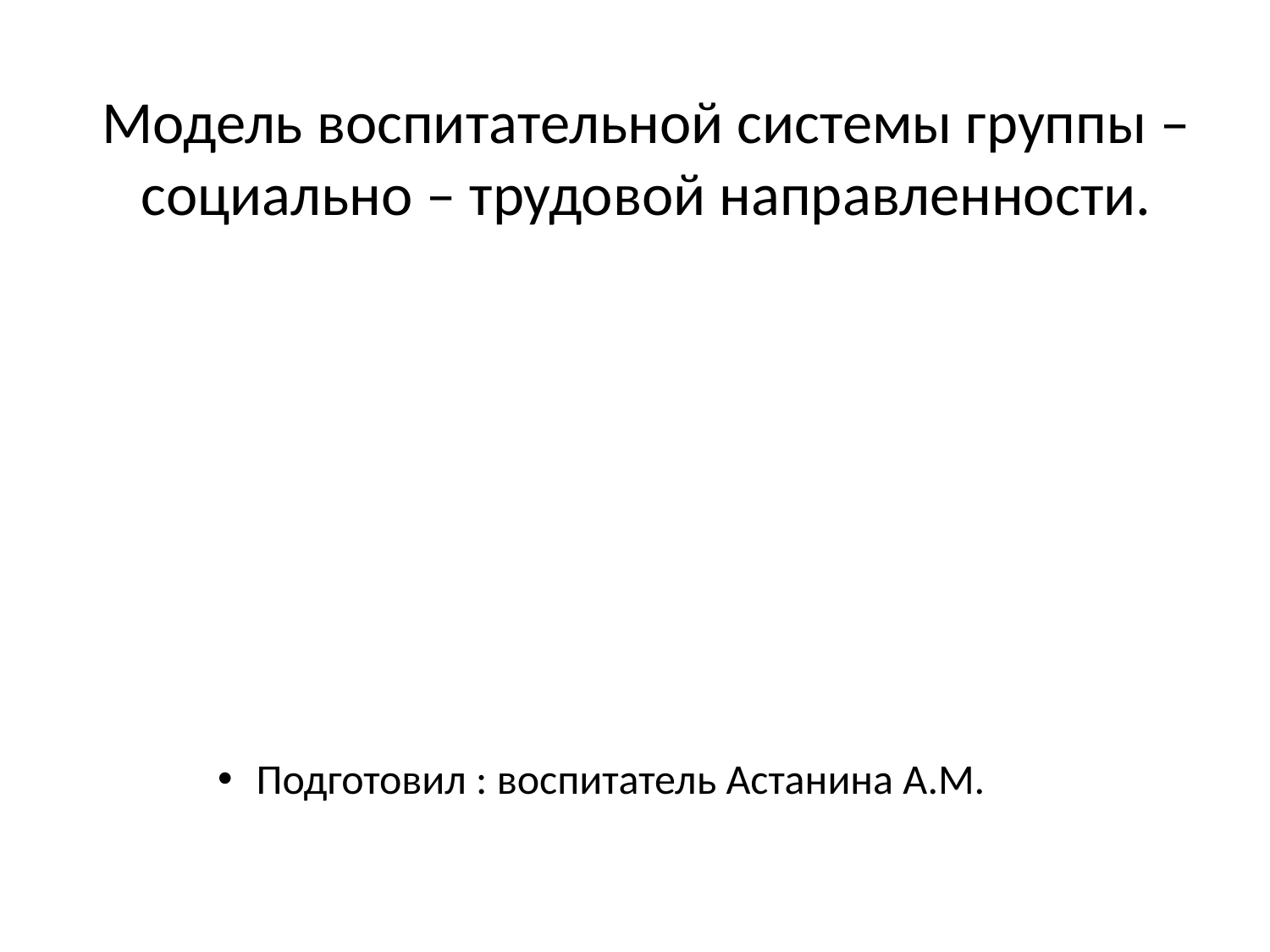

# Модель воспитательной системы группы – социально – трудовой направленности.
Подготовил : воспитатель Астанина А.М.